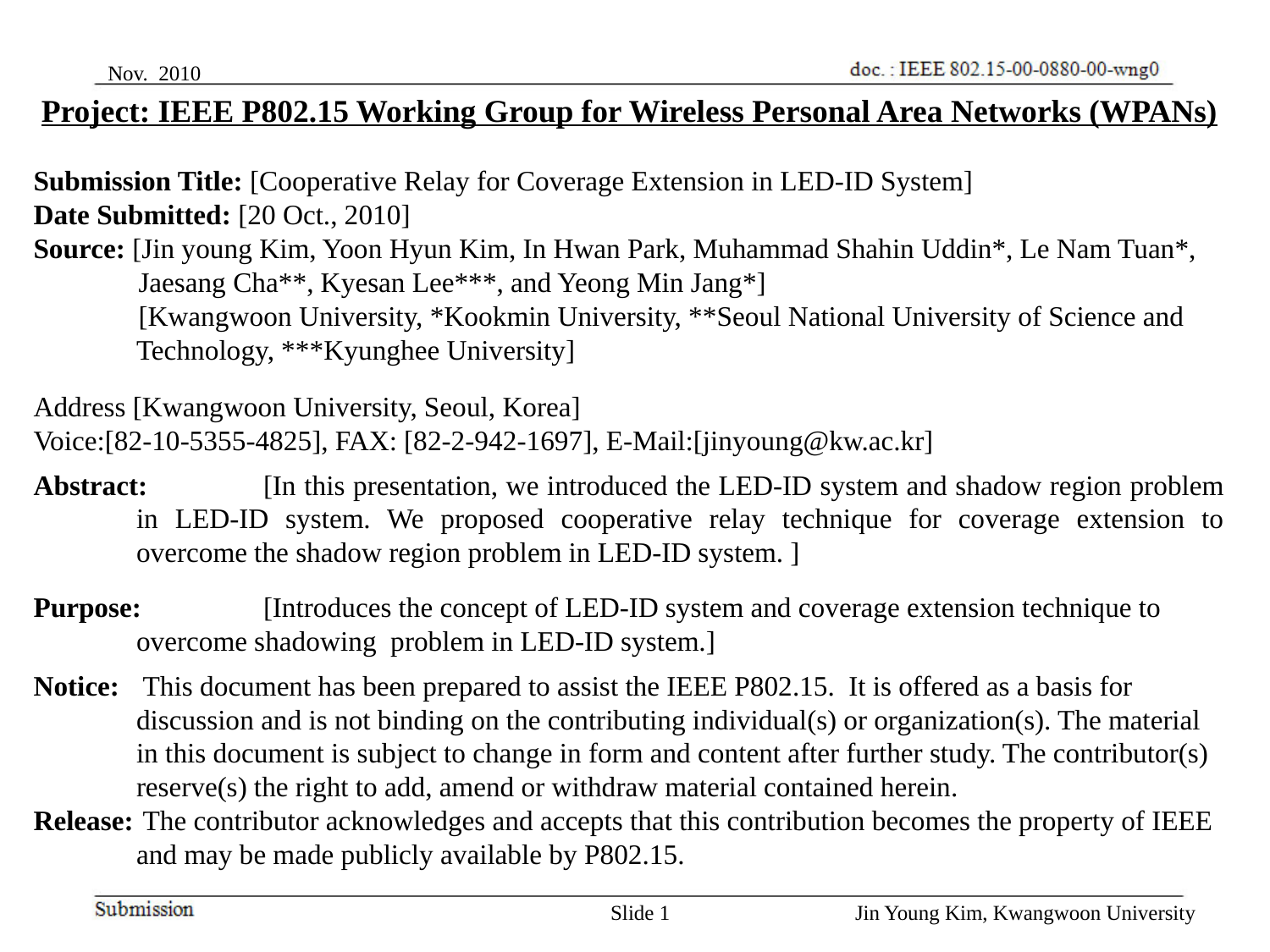

Nov.  2010

Project: IEEE P802.15 Working Group for Wireless Personal Area Networks (WPANs)

Submission Title: [Cooperative Relay for Coverage Extension in LED-ID System]
Date Submitted: [20 Oct., 2010]
Source: [Jin young Kim, Yoon Hyun Kim, In Hwan Park, Muhammad Shahin Uddin*, Le Nam Tuan*,
               Jaesang Cha**, Kyesan Lee***, and Yeong Min Jang*]
               [Kwangwoon University, *Kookmin University, **Seoul National University of Science and Technology, ***Kyunghee University]

Address [Kwangwoon University, Seoul, Korea]
Voice:[82-10-5355-4825], FAX: [82-2-942-1697], E-Mail:[jinyoung@kw.ac.kr]
Abstract:	[In this presentation, we introduced the LED-ID system and shadow region problem in LED-ID system. We proposed cooperative relay technique for coverage extension to overcome the shadow region problem in LED-ID system. ]
Purpose:	[Introduces the concept of LED-ID system and coverage extension technique to overcome shadowing  problem in LED-ID system.]
Notice:	 This document has been prepared to assist the IEEE P802.15.  It is offered as a basis for discussion and is not binding on the contributing individual(s) or organization(s). The material in this document is subject to change in form and content after further study. The contributor(s) reserve(s) the right to add, amend or withdraw material contained herein.
Release:	 The contributor acknowledges and accepts that this contribution becomes the property of IEEE and may be made publicly available by P802.15.
Slide 1
Jin Young Kim, Kwangwoon University